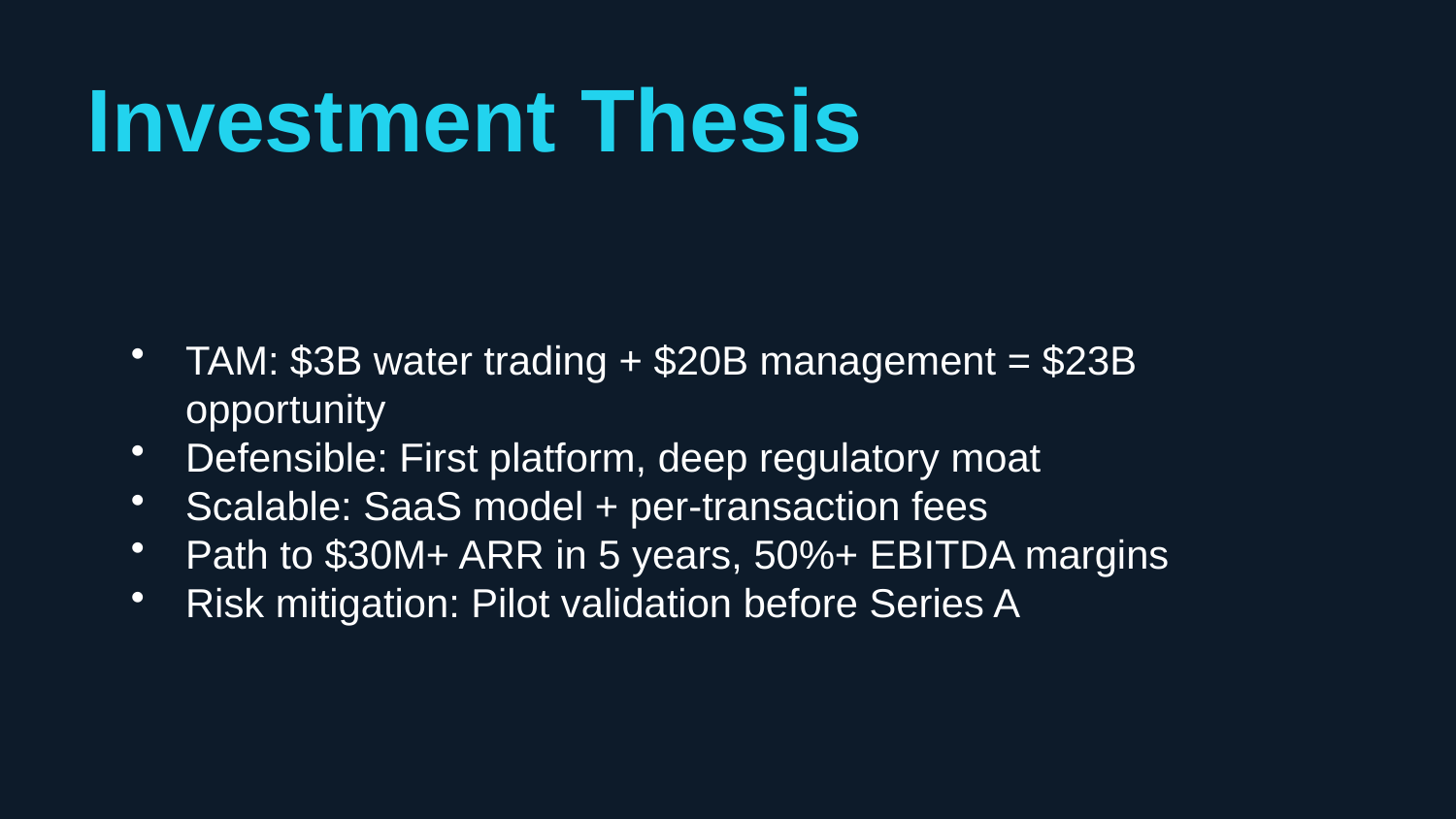

Investment Thesis
TAM: $3B water trading + $20B management = $23B opportunity
Defensible: First platform, deep regulatory moat
Scalable: SaaS model + per-transaction fees
Path to $30M+ ARR in 5 years, 50%+ EBITDA margins
Risk mitigation: Pilot validation before Series A